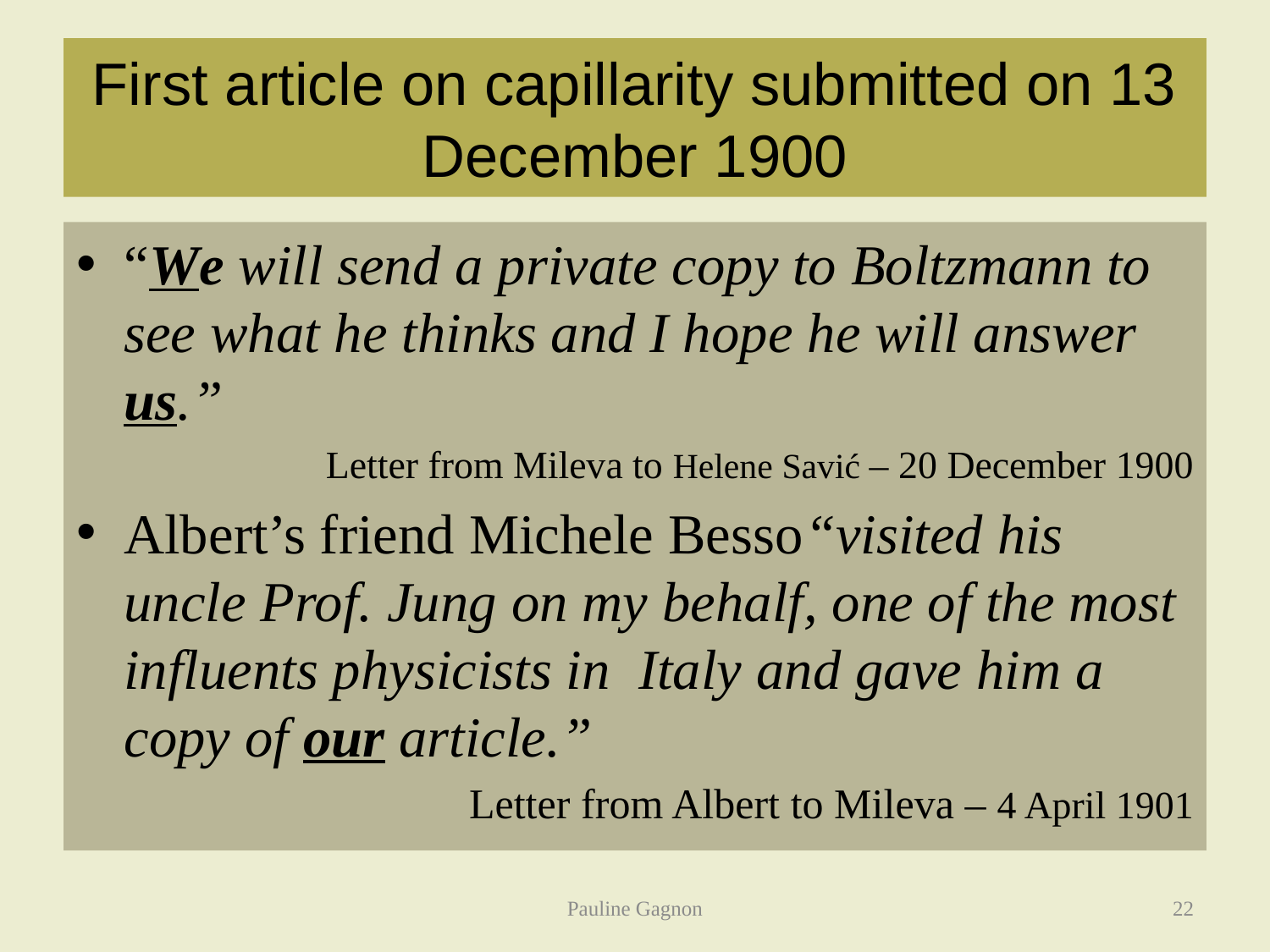

# First article on capillarity submitted on 13 December 1900
“We will send a private copy to Boltzmann to see what he thinks and I hope he will answer us.”
Letter from Mileva to Helene Savić – 20 December 1900
Albert’s friend Michele Besso“visited his uncle Prof. Jung on my behalf, one of the most influents physicists in  Italy and gave him a copy of our article.”
Letter from Albert to Mileva – 4 April 1901

Pauline Gagnon
22